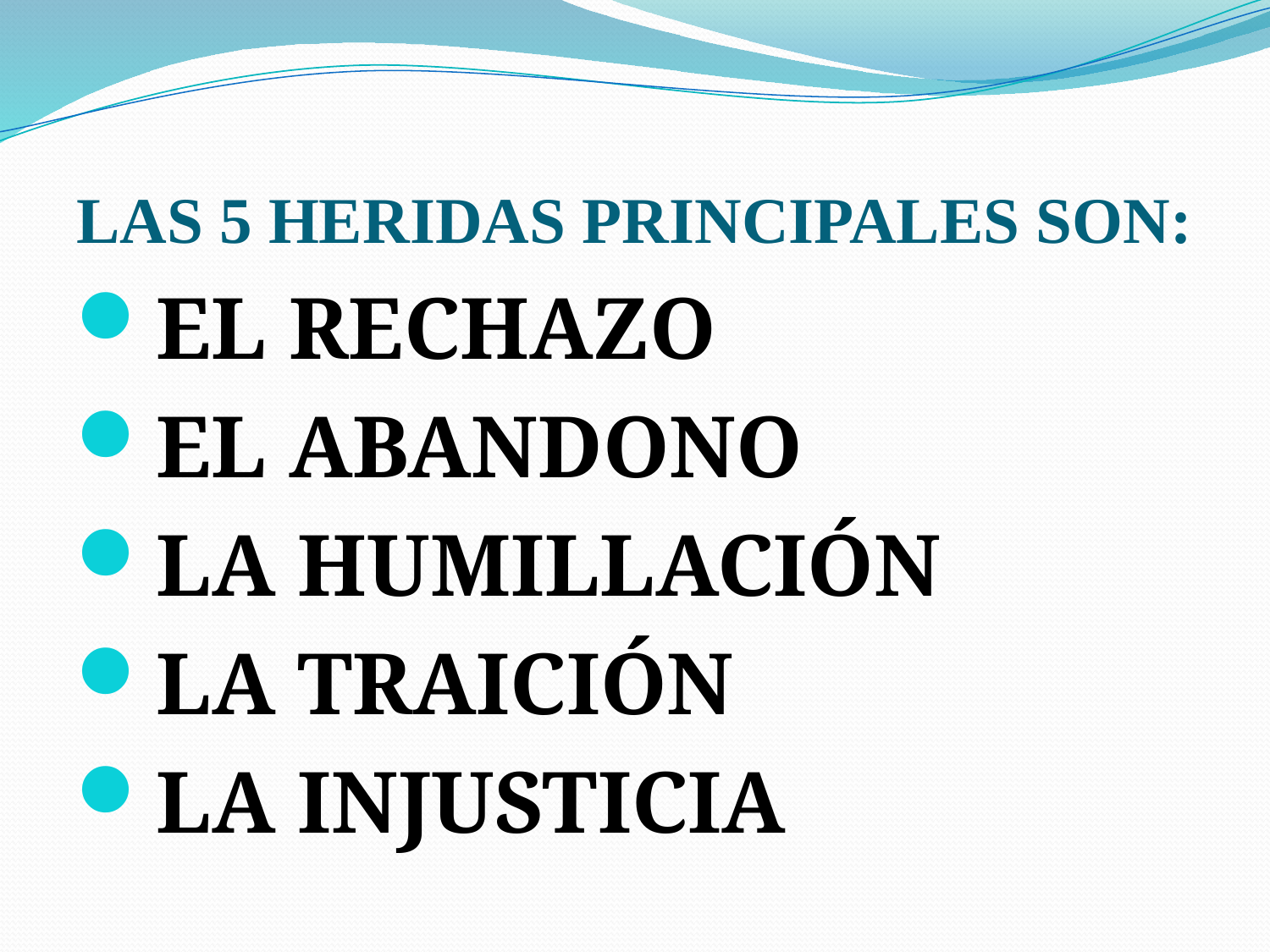

# LAS 5 HERIDAS PRINCIPALES SON:
EL RECHAZO
EL ABANDONO
LA HUMILLACIÓN
LA TRAICIÓN
LA INJUSTICIA